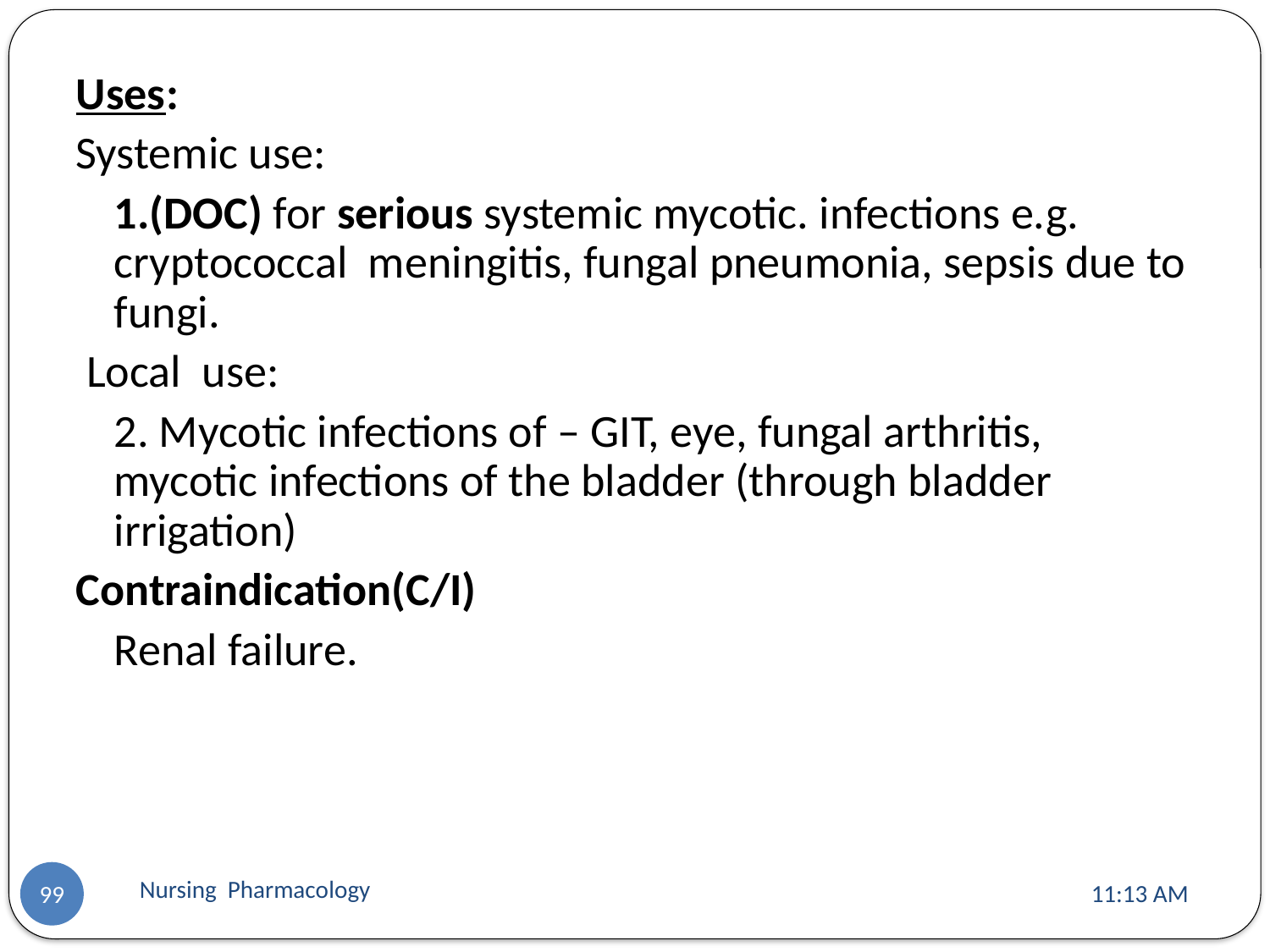

Uses:
Systemic use:
	1.(DOC) for serious systemic mycotic. infections e.g. cryptococcal  meningitis, fungal pneumonia, sepsis due to fungi.
 Local  use:
	2. Mycotic infections of – GIT, eye, fungal arthritis, mycotic infections of the bladder (through bladder irrigation)
Contraindication(C/I)
	Renal failure.
Nursing  Pharmacology
11:13 AM
99